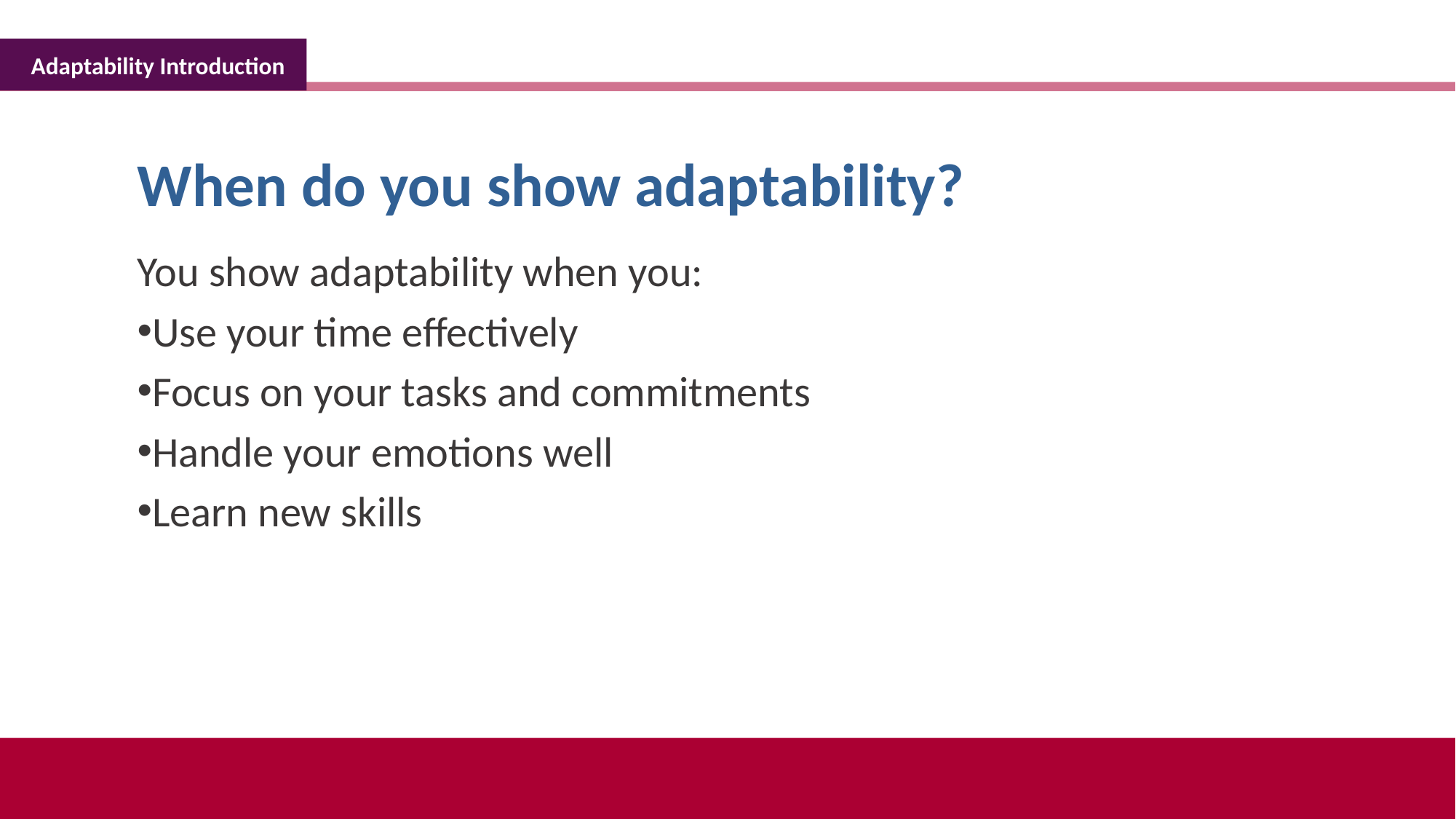

Adaptability Introduction
When do you show adaptability?
You show adaptability when you:
Use your time effectively
Focus on your tasks and commitments
Handle your emotions well
Learn new skills